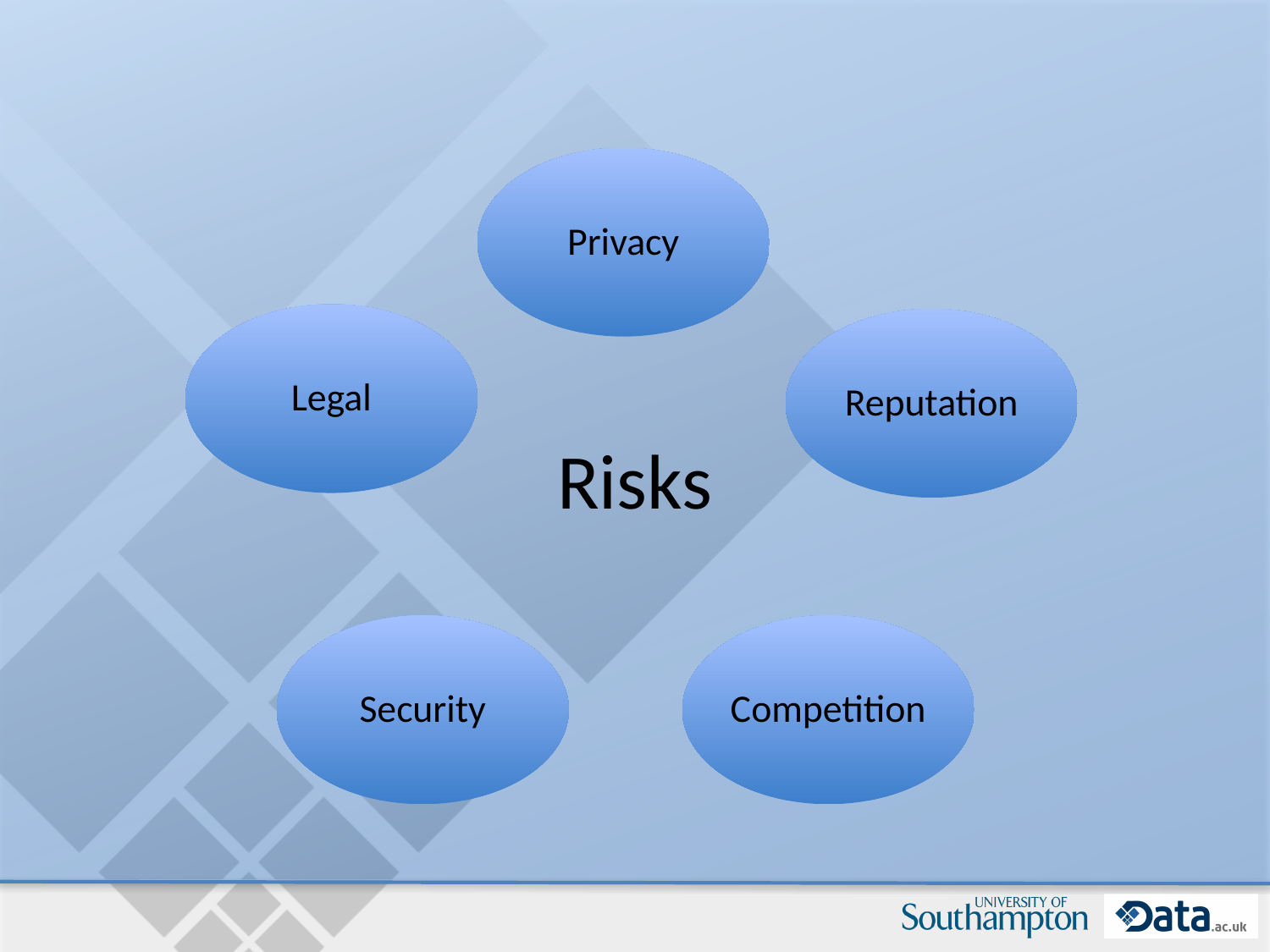

Privacy

Legal

Reputation
# Risks

Security

Competition